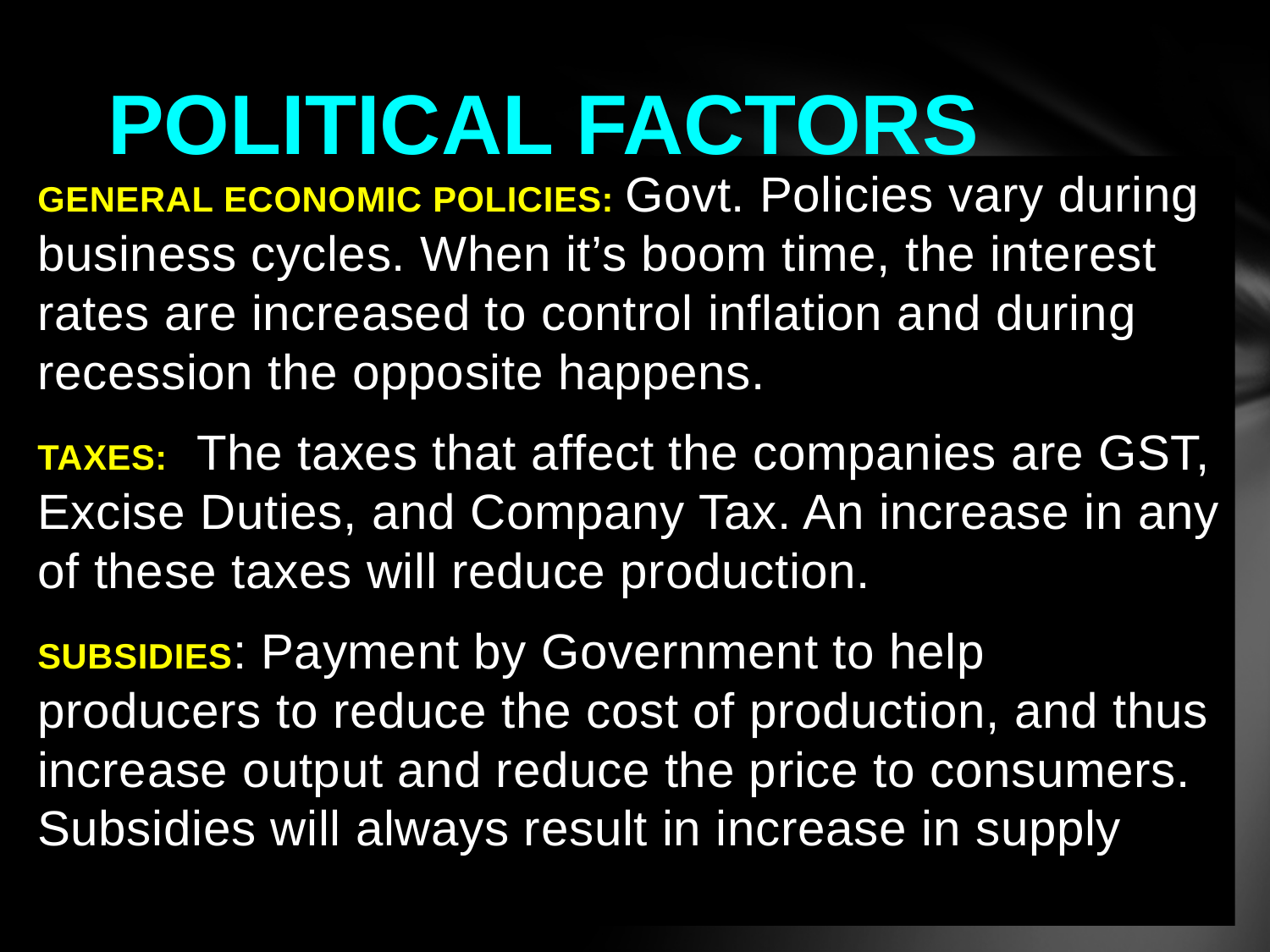

# POLITICAL FACTORS
GENERAL ECONOMIC POLICIES: Govt. Policies vary during business cycles. When it’s boom time, the interest rates are increased to control inflation and during recession the opposite happens.
TAXES:  The taxes that affect the companies are GST, Excise Duties, and Company Tax. An increase in any of these taxes will reduce production.
SUBSIDIES: Payment by Government to help producers to reduce the cost of production, and thus increase output and reduce the price to consumers. Subsidies will always result in increase in supply